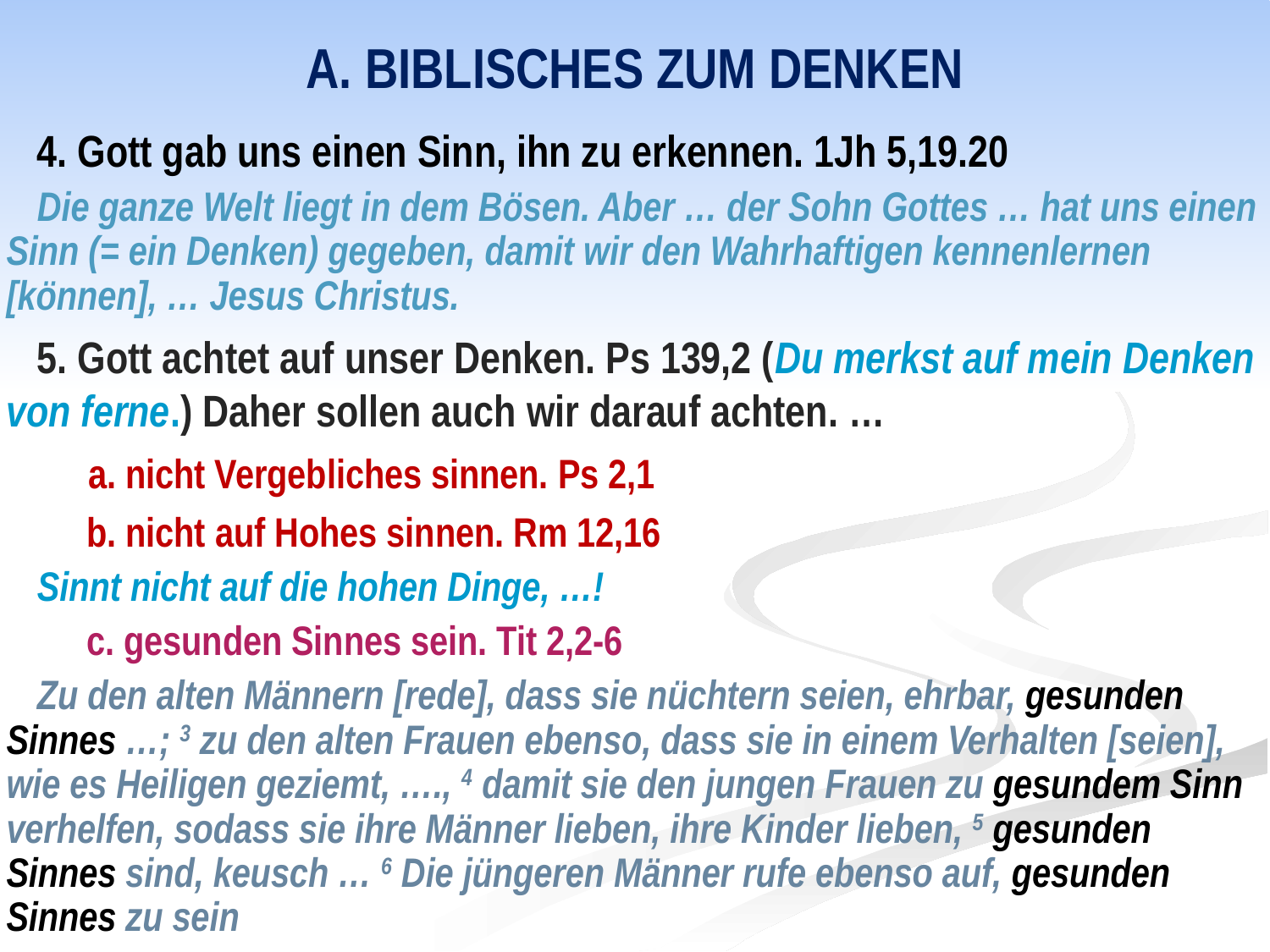

# A. Biblisches zum Denken
4. Gott gab uns einen Sinn, ihn zu erkennen. 1Jh 5,19.20
Die ganze Welt liegt in dem Bösen. Aber … der Sohn Gottes … hat uns einen Sinn (= ein Denken) gegeben, damit wir den Wahrhaftigen kennenlernen [können], … Jesus Christus.
5. Gott achtet auf unser Denken. Ps 139,2 (Du merkst auf mein Denken von ferne.) Daher sollen auch wir darauf achten. …
  a. nicht Vergebliches sinnen. Ps 2,1
  b. nicht auf Hohes sinnen. Rm 12,16
Sinnt nicht auf die hohen Dinge, …!
  c. gesunden Sinnes sein. Tit 2,2-6
Zu den alten Männern [rede], dass sie nüchtern seien, ehrbar, gesunden Sinnes …; 3 zu den alten Frauen ebenso, dass sie in einem Verhalten [seien], wie es Heiligen geziemt, …., 4 damit sie den jungen Frauen zu gesundem Sinn verhelfen, sodass sie ihre Männer lieben, ihre Kinder lieben, 5 gesunden Sinnes sind, keusch … 6 Die jüngeren Männer rufe ebenso auf, gesunden Sinnes zu sein